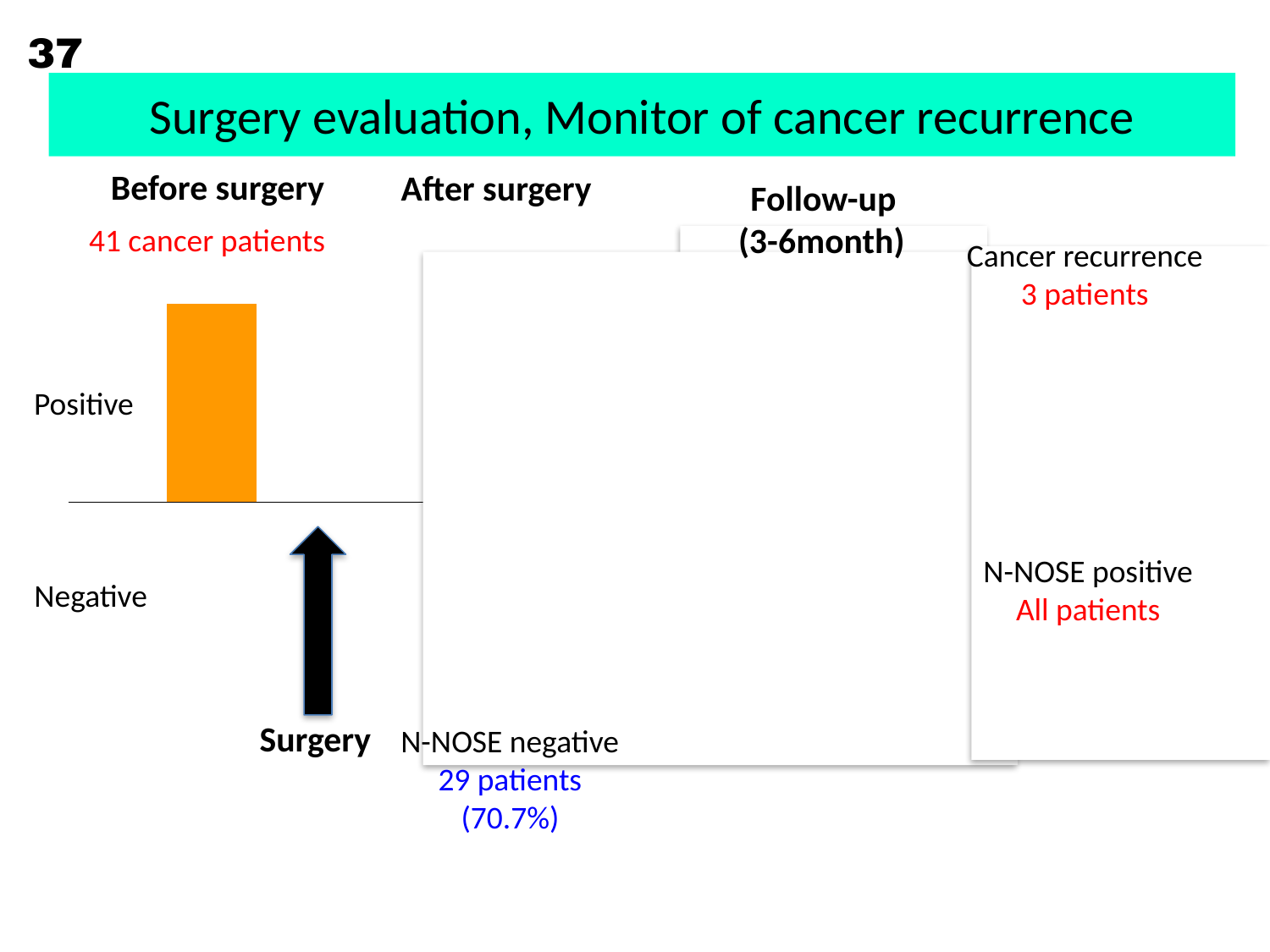

37
Surgery evaluation, Monitor of cancer recurrence
Before surgery
After surgery
Follow-up
     (3-6month)
41 cancer patients

### Chart

| Category |  |
|---|---|
Cancer recurrence
3 patients

Positive

N-NOSE positive
All patients
Negative
Surgery
N-NOSE negative
29 patients
(70.7%)